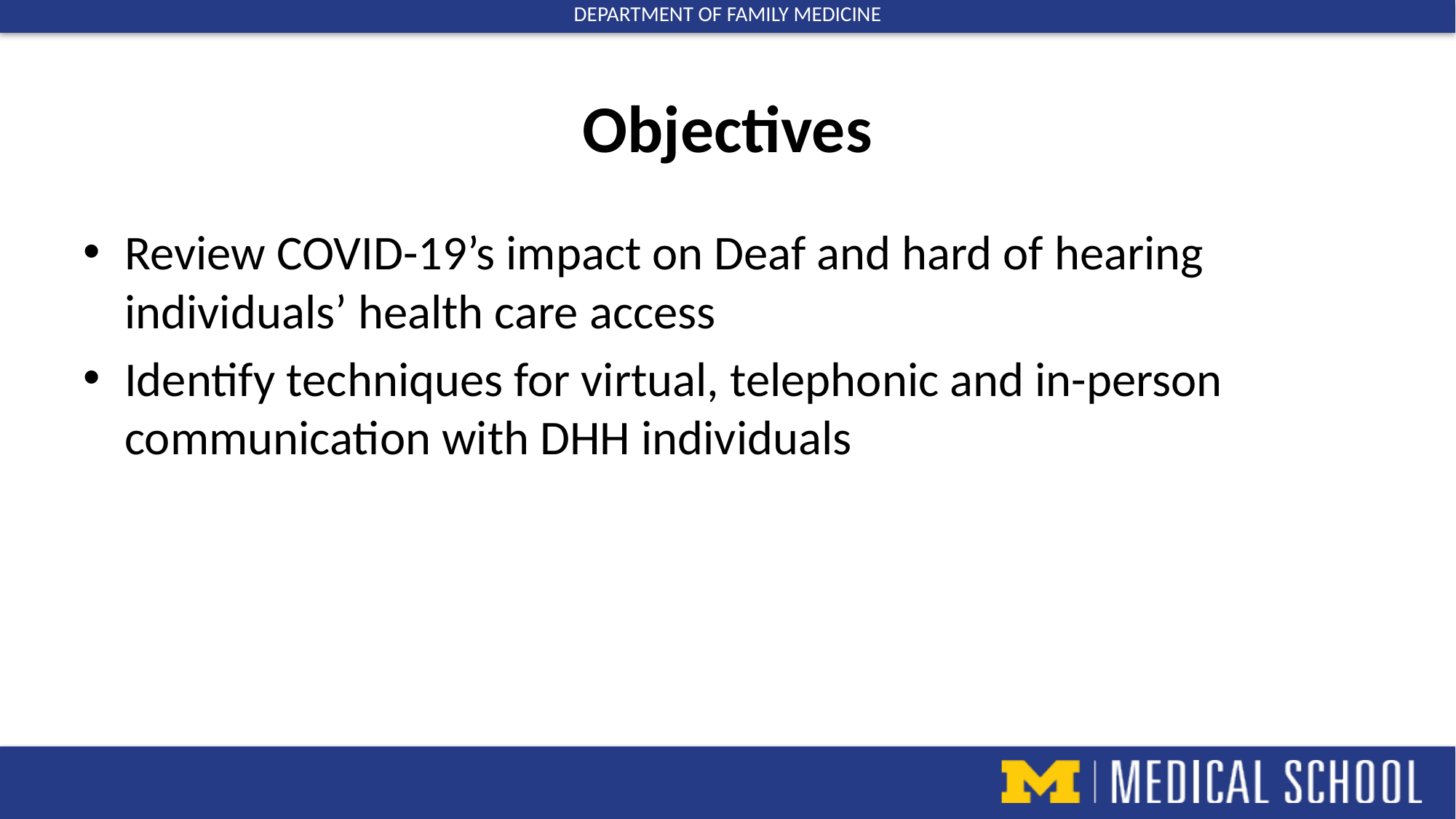

# Objectives
Review COVID-19’s impact on Deaf and hard of hearing individuals’ health care access
Identify techniques for virtual, telephonic and in-person communication with DHH individuals